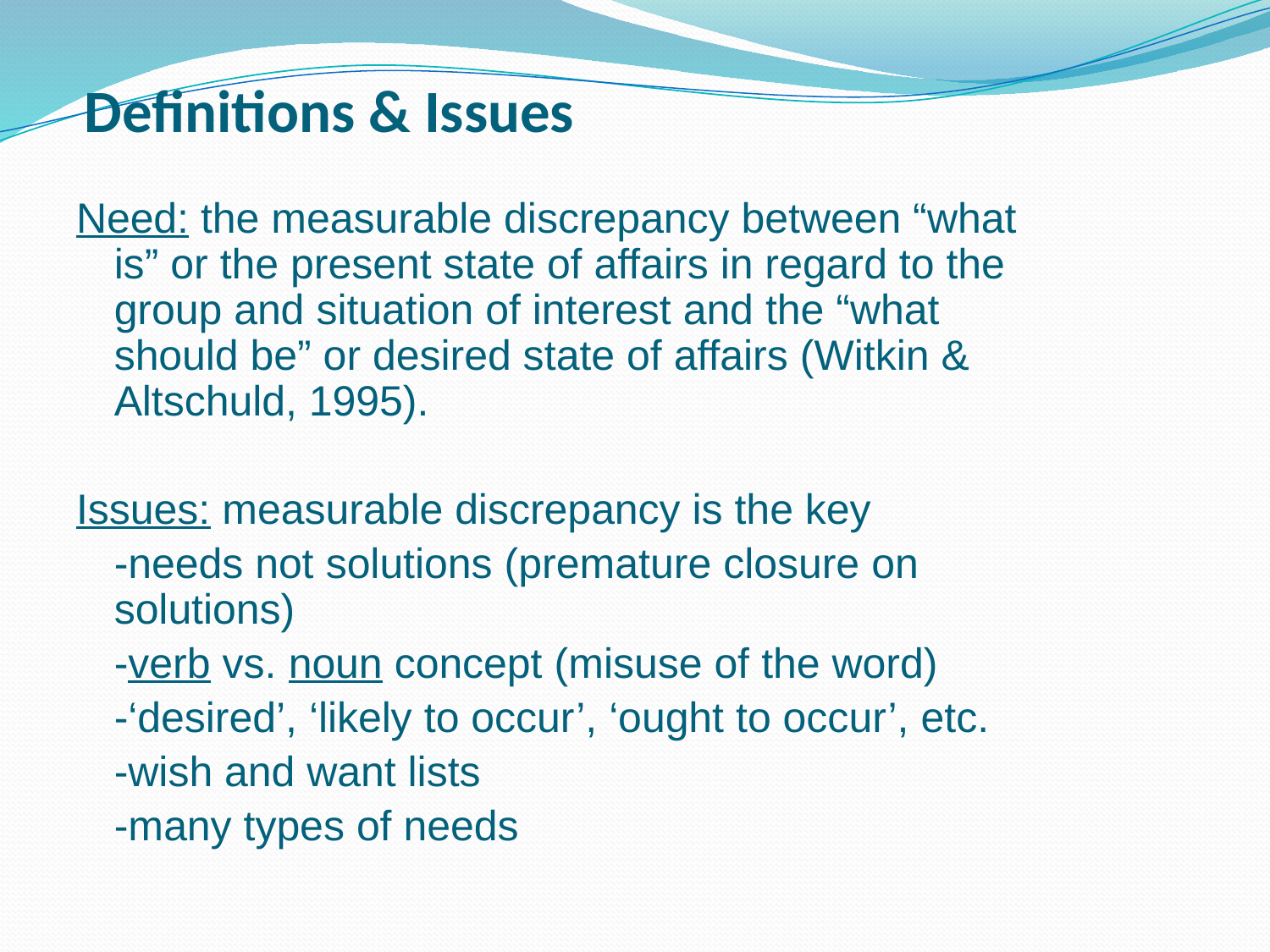

# Definitions & Issues
Need: the measurable discrepancy between “what is” or the present state of affairs in regard to the group and situation of interest and the “what should be” or desired state of affairs (Witkin & Altschuld, 1995).

Issues: measurable discrepancy is the key
	-needs not solutions (premature closure on solutions)
	-verb vs. noun concept (misuse of the word)
	-‘desired’, ‘likely to occur’, ‘ought to occur’, etc.
	-wish and want lists
	-many types of needs